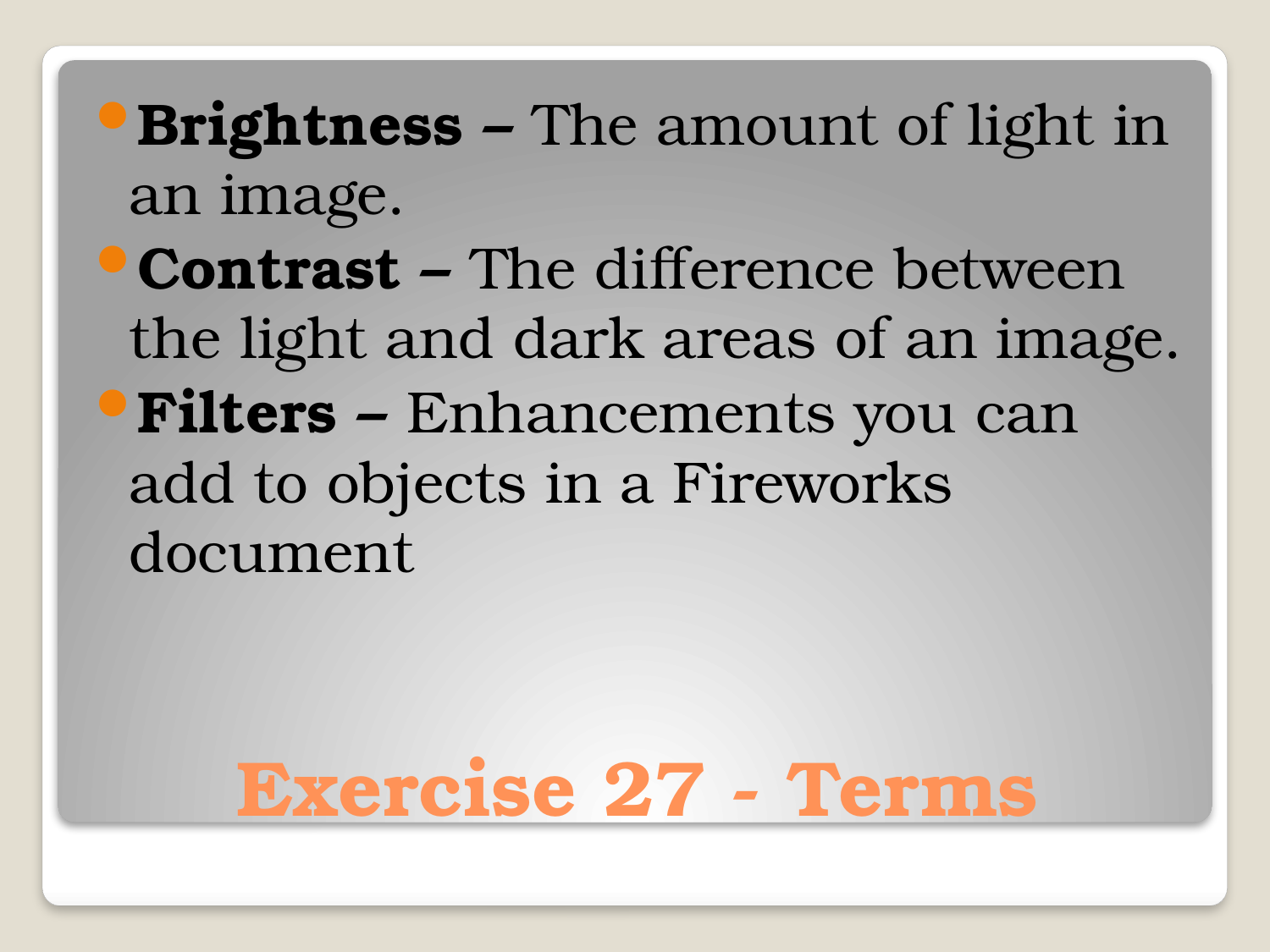

Brightness – The amount of light in an image.
Contrast – The difference between the light and dark areas of an image.
Filters – Enhancements you can add to objects in a Fireworks document
# Exercise 27 - Terms